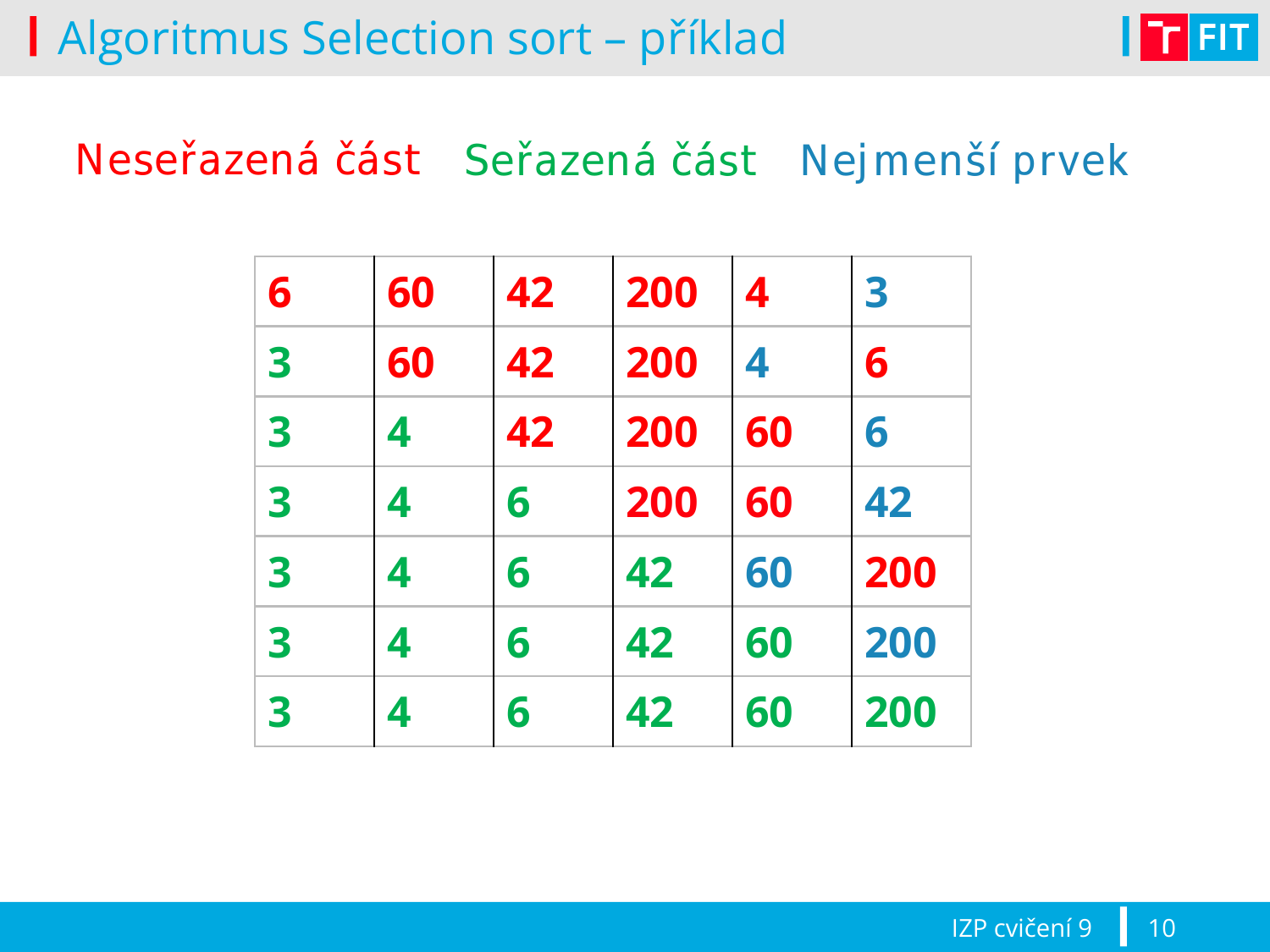

# Algoritmus Selection sort – příklad
Neseřazená část
Seřazená část
Nejmenší prvek
| 6 | 60 | 42 | 200 | 4 | 3 |
| --- | --- | --- | --- | --- | --- |
| 3 | 60 | 42 | 200 | 4 | 6 |
| --- | --- | --- | --- | --- | --- |
| 3 | 4 | 42 | 200 | 60 | 6 |
| --- | --- | --- | --- | --- | --- |
| 3 | 4 | 6 | 200 | 60 | 42 |
| --- | --- | --- | --- | --- | --- |
| 3 | 4 | 6 | 42 | 60 | 200 |
| --- | --- | --- | --- | --- | --- |
| 3 | 4 | 6 | 42 | 60 | 200 |
| --- | --- | --- | --- | --- | --- |
| 3 | 4 | 6 | 42 | 60 | 200 |
| --- | --- | --- | --- | --- | --- |
IZP cvičení 9
10